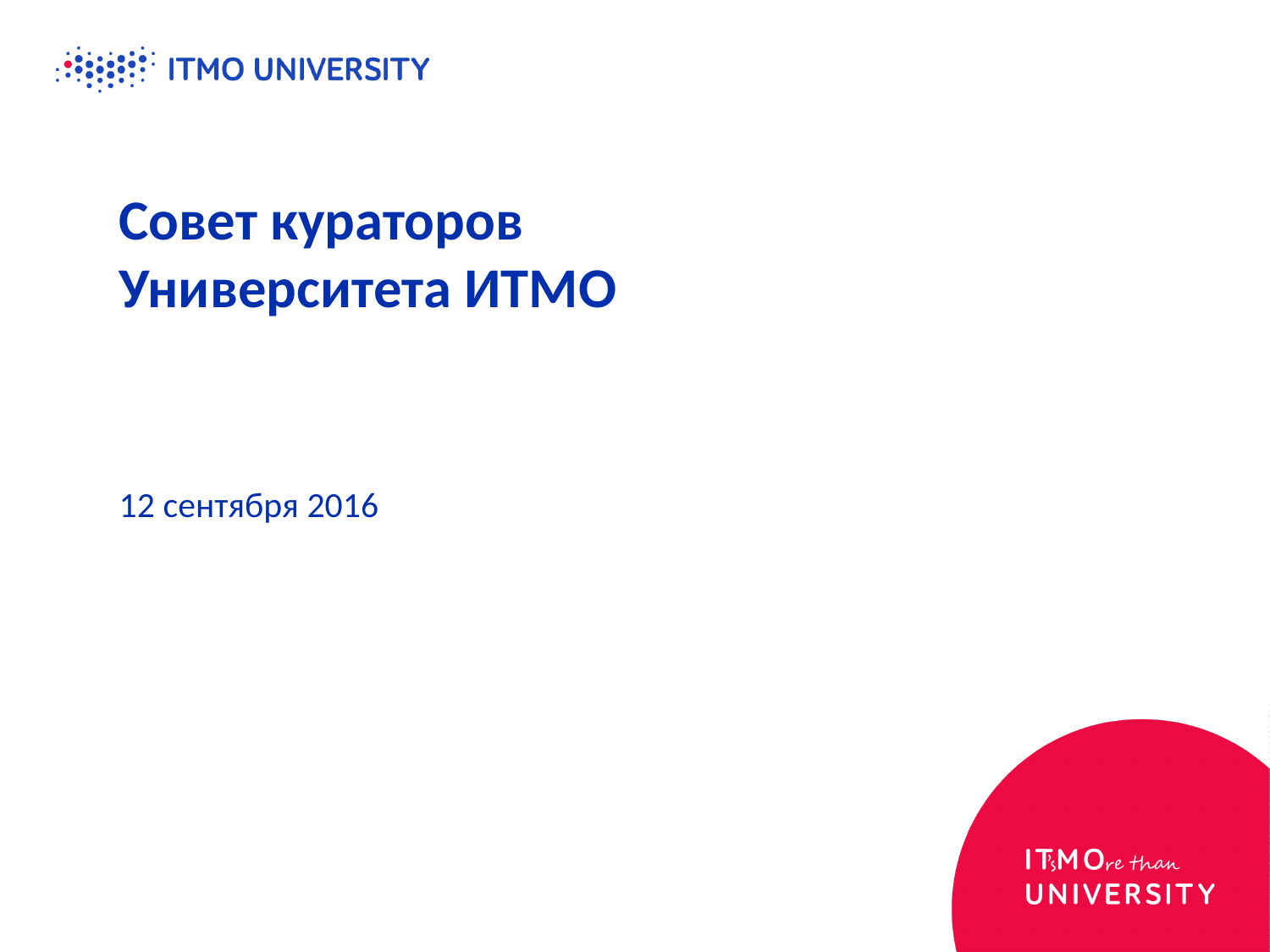

# Совет кураторов Университета ИТМО
12 сентября 2016